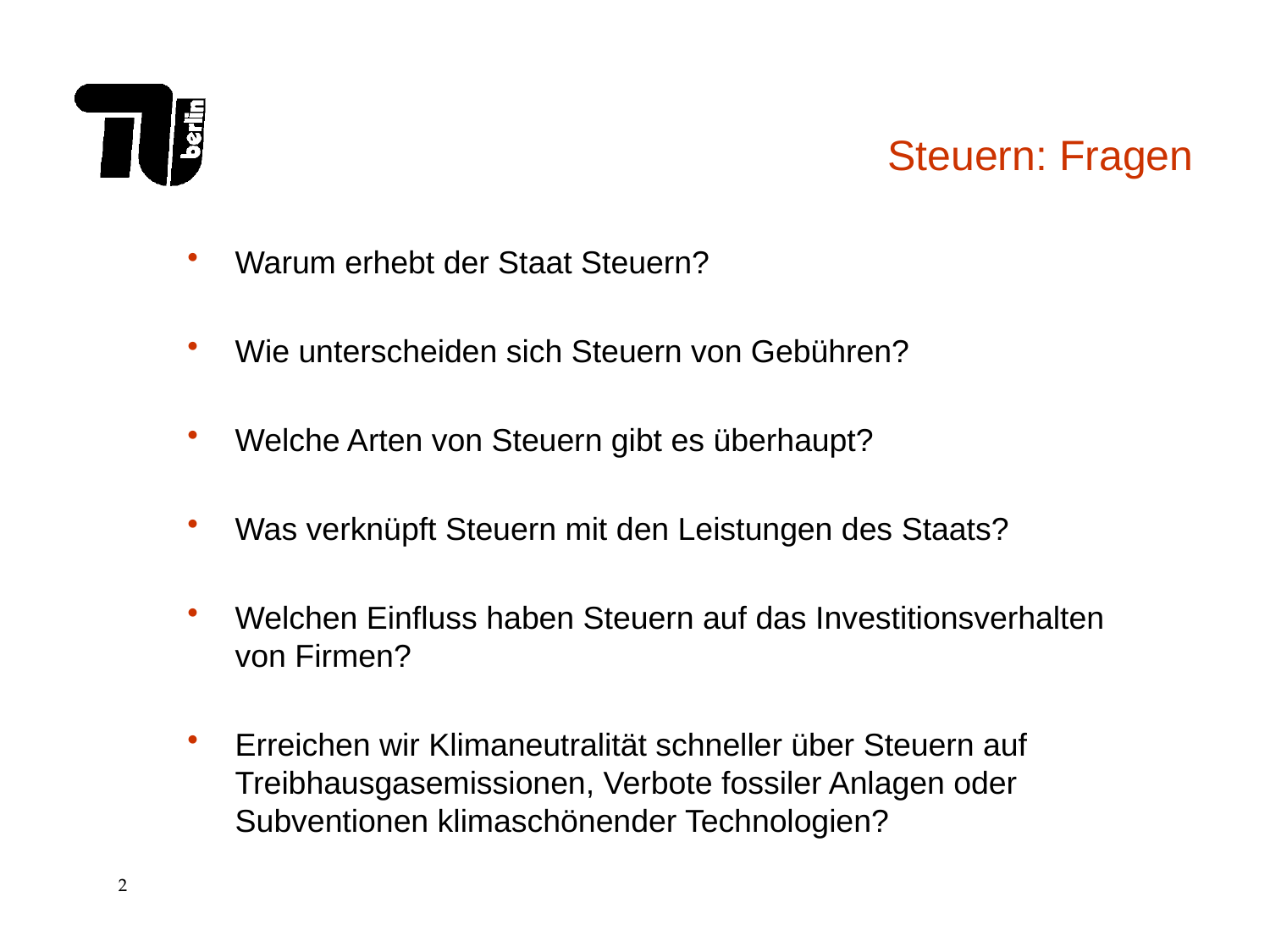

# Steuern: Fragen
Warum erhebt der Staat Steuern?

Wie unterscheiden sich Steuern von Gebühren?

Welche Arten von Steuern gibt es überhaupt?

Was verknüpft Steuern mit den Leistungen des Staats?

Welchen Einfluss haben Steuern auf das Investitionsverhalten von Firmen?

Erreichen wir Klimaneutralität schneller über Steuern auf Treibhausgasemissionen, Verbote fossiler Anlagen oder Subventionen klimaschönender Technologien?